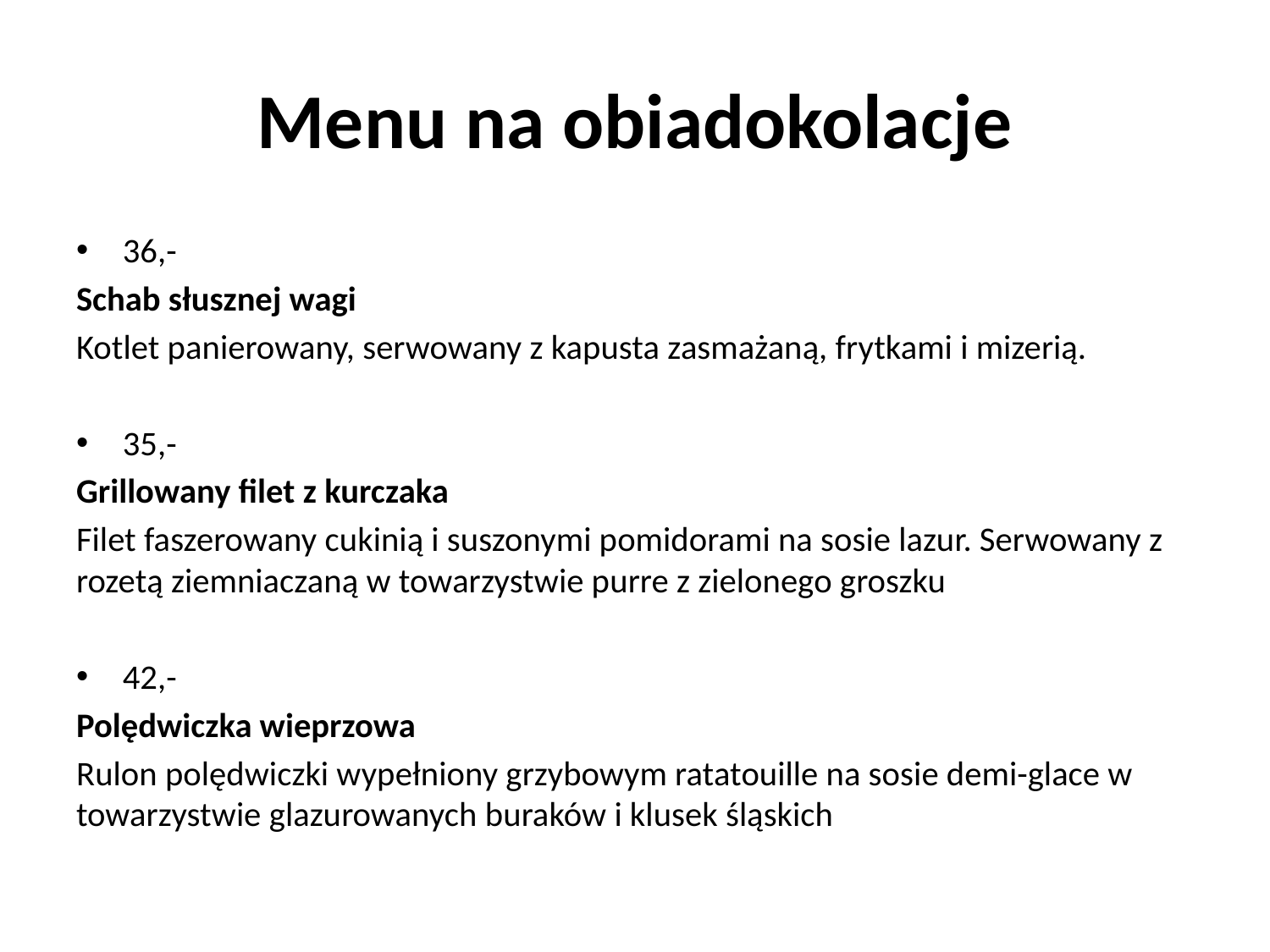

# Menu na obiadokolacje
36,-
Schab słusznej wagi
Kotlet panierowany, serwowany z kapusta zasmażaną, frytkami i mizerią.

35,-
Grillowany filet z kurczaka
Filet faszerowany cukinią i suszonymi pomidorami na sosie lazur. Serwowany z rozetą ziemniaczaną w towarzystwie purre z zielonego groszku

42,-
Polędwiczka wieprzowa
Rulon polędwiczki wypełniony grzybowym ratatouille na sosie demi-glace w towarzystwie glazurowanych buraków i klusek śląskich